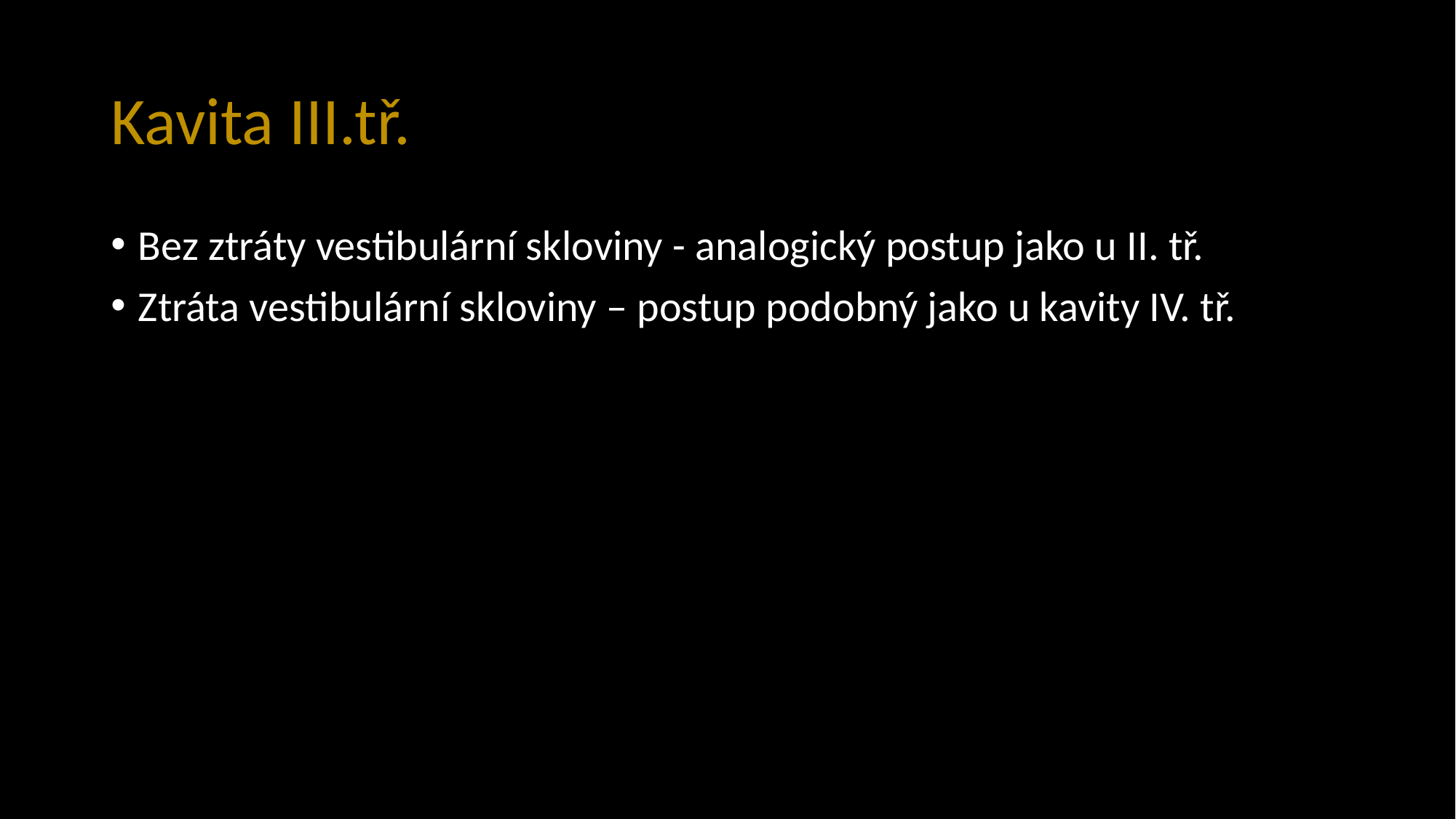

# Kavita III.tř.
Bez ztráty vestibulární skloviny - analogický postup jako u II. tř.
Ztráta vestibulární skloviny – postup podobný jako u kavity IV. tř.